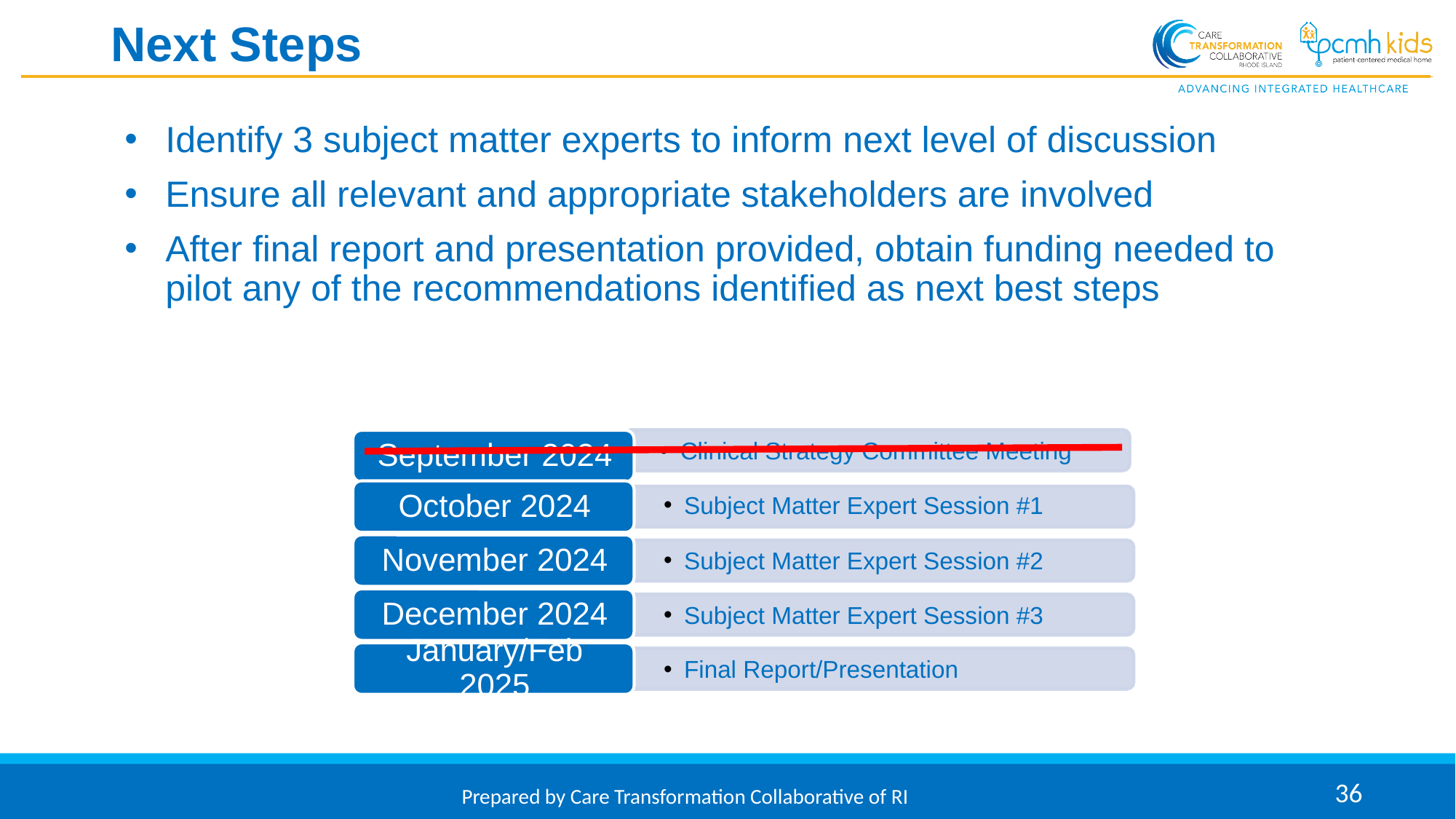

# Next Steps
Identify 3 subject matter experts to inform next level of discussion
Ensure all relevant and appropriate stakeholders are involved
After final report and presentation provided, obtain funding needed to pilot any of the recommendations identified as next best steps

Clinical Strategy Committee Meeting

September 2024
Subject Matter Expert Session #1

October 2024
Subject Matter Expert Session #2

November 2024

Subject Matter Expert Session #3

December 2024

Final Report/Presentation
January/Feb 2025
Prepared by Care Transformation Collaborative of RI